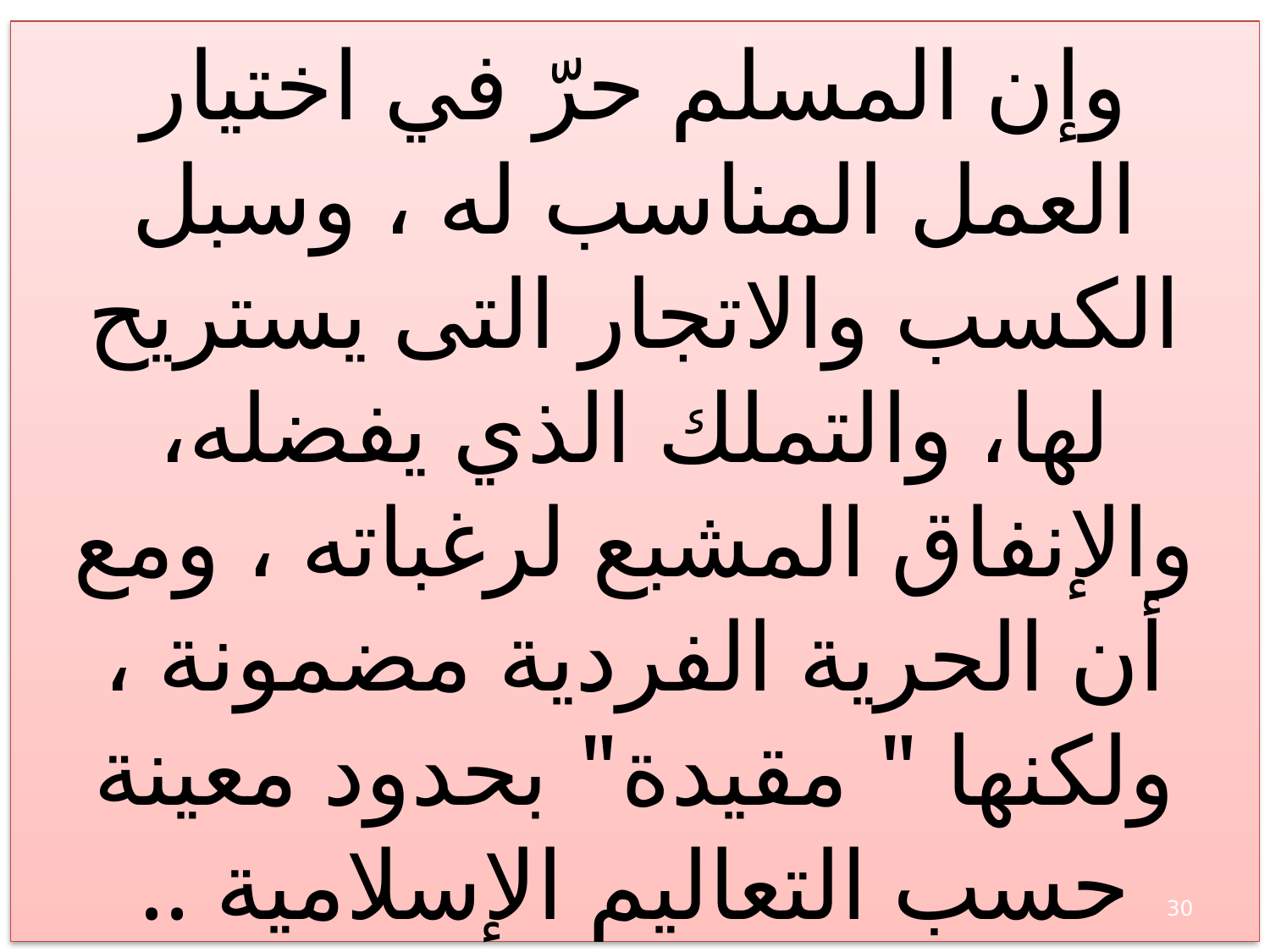

# وإن المسلم حرّ في اختيار العمل المناسب له ، وسبل الكسب والاتجار التى يستريح لها، والتملك الذي يفضله، والإنفاق المشبع لرغباته ، ومع أن الحرية الفردية مضمونة ، ولكنها " مقيدة" بحدود معينة حسب التعاليم الإسلامية ..
30